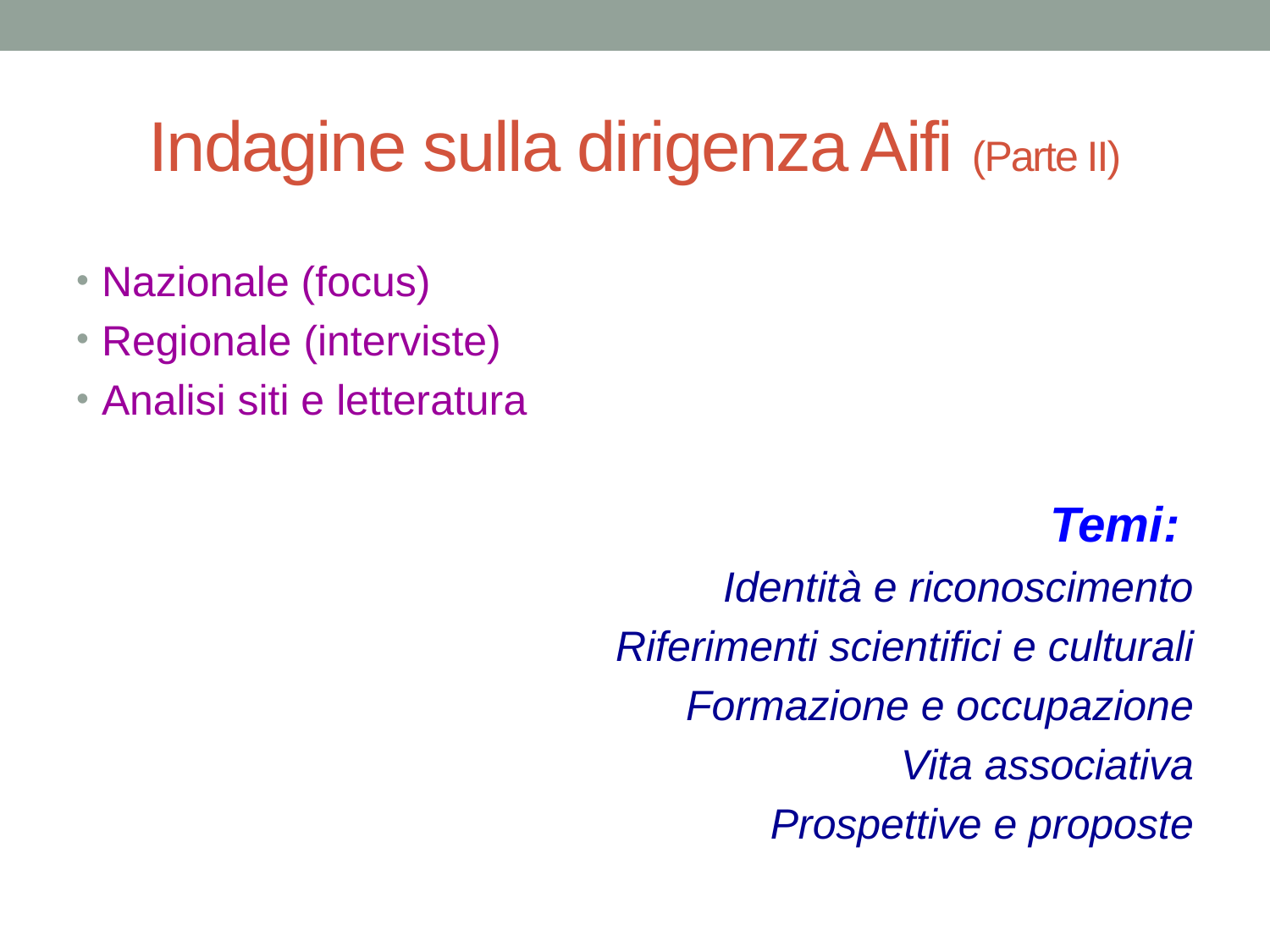

# Indagine sulla dirigenza Aifi (Parte II)
Nazionale (focus)
Regionale (interviste)
Analisi siti e letteratura

Temi:
Identità e riconoscimento
Riferimenti scientifici e culturali
Formazione e occupazione
Vita associativa
Prospettive e proposte